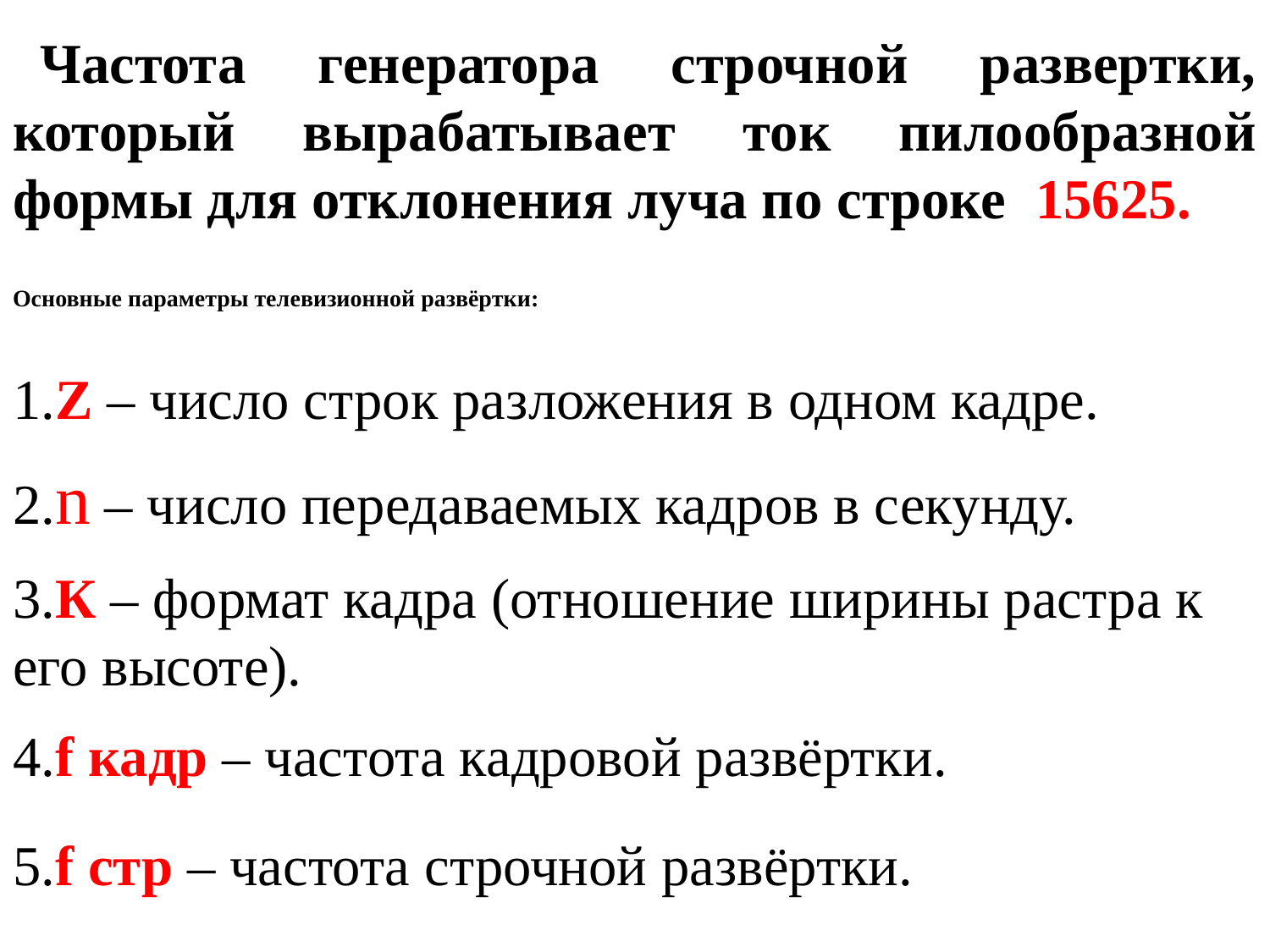

Частота генератора строчной развертки, который вырабатывает ток пилообразной формы для отклонения луча по строке  15625.
# Основные параметры телевизионной развёртки:
1.Z – число строк разложения в одном кадре.
2.n – число передаваемых кадров в секунду.
3.К – формат кадра (отношение ширины растра к  его высоте).
4.f кадр – частота кадровой развёртки.
5.f стр – частота строчной развёртки.